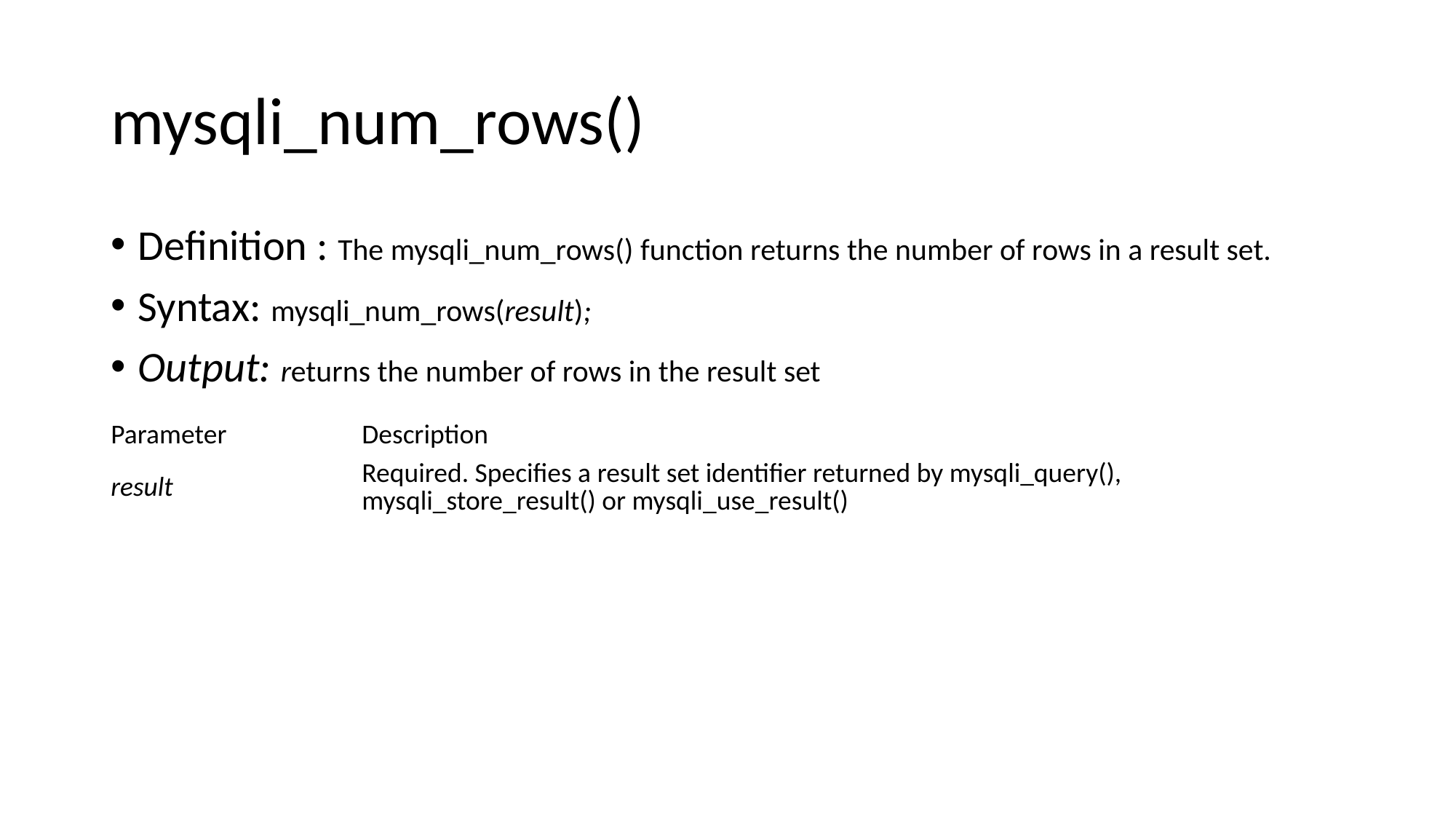

# mysqli_num_rows()
Definition : The mysqli_num_rows() function returns the number of rows in a result set.
Syntax: mysqli_num_rows(result);
Output: returns the number of rows in the result set

| Parameter | Description |
| --- | --- |
| result | Required. Specifies a result set identifier returned by mysqli\_query(), mysqli\_store\_result() or mysqli\_use\_result() |